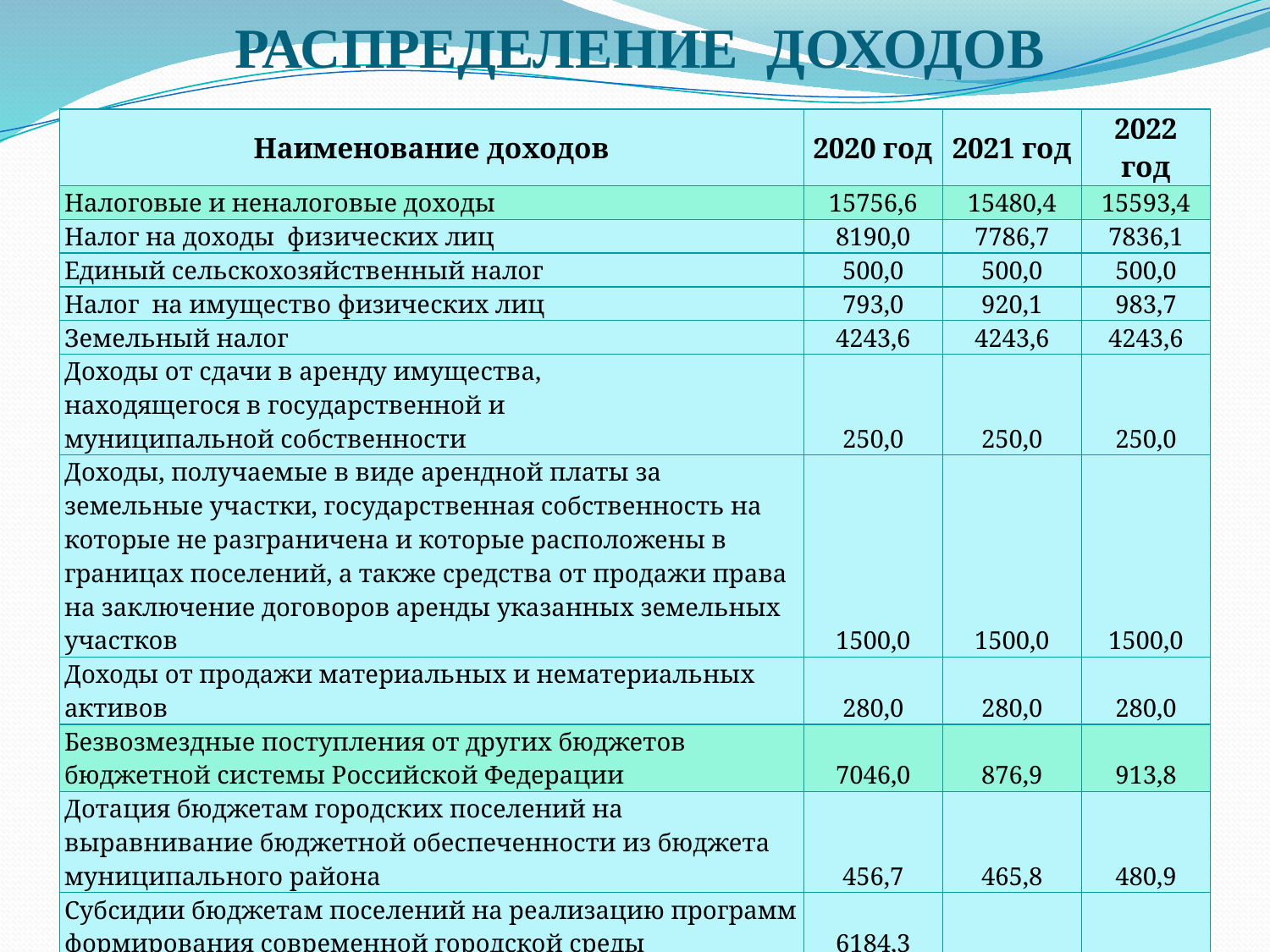

# РАСПРЕДЕЛЕНИЕ  ДОХОДОВ
| Наименование доходов | 2020 год | 2021 год | 2022 год |
| --- | --- | --- | --- |
| Налоговые и неналоговые доходы | 15756,6 | 15480,4 | 15593,4 |
| Налог на доходы физических лиц | 8190,0 | 7786,7 | 7836,1 |
| Единый сельскохозяйственный налог | 500,0 | 500,0 | 500,0 |
| Налог на имущество физических лиц | 793,0 | 920,1 | 983,7 |
| Земельный налог | 4243,6 | 4243,6 | 4243,6 |
| Доходы от сдачи в аренду имущества, находящегося в государственной и муниципальной собственности | 250,0 | 250,0 | 250,0 |
| Доходы, получаемые в виде арендной платы за земельные участки, государственная собственность на которые не разграничена и которые расположены в границах поселений, а также средства от продажи права на заключение договоров аренды указанных земельных участков | 1500,0 | 1500,0 | 1500,0 |
| Доходы от продажи материальных и нематериальных активов | 280,0 | 280,0 | 280,0 |
| Безвозмездные поступления от других бюджетов бюджетной системы Российской Федерации | 7046,0 | 876,9 | 913,8 |
| Дотация бюджетам городских поселений на выравнивание бюджетной обеспеченности из бюджета муниципального района | 456,7 | 465,8 | 480,9 |
| Субсидии бюджетам поселений на реализацию программ формирования современной городской среды | 6184,3 |  |  |
| Субвенции бюджетам поселений на осуществление первичного воинского учета на территориях, где отсутствуют военные комиссариаты | 405,0 | 411,1 | 432,9 |
| ВСЕГО ДОХОДОВ | 22802,6 | 16357,3 | 16507,2 |